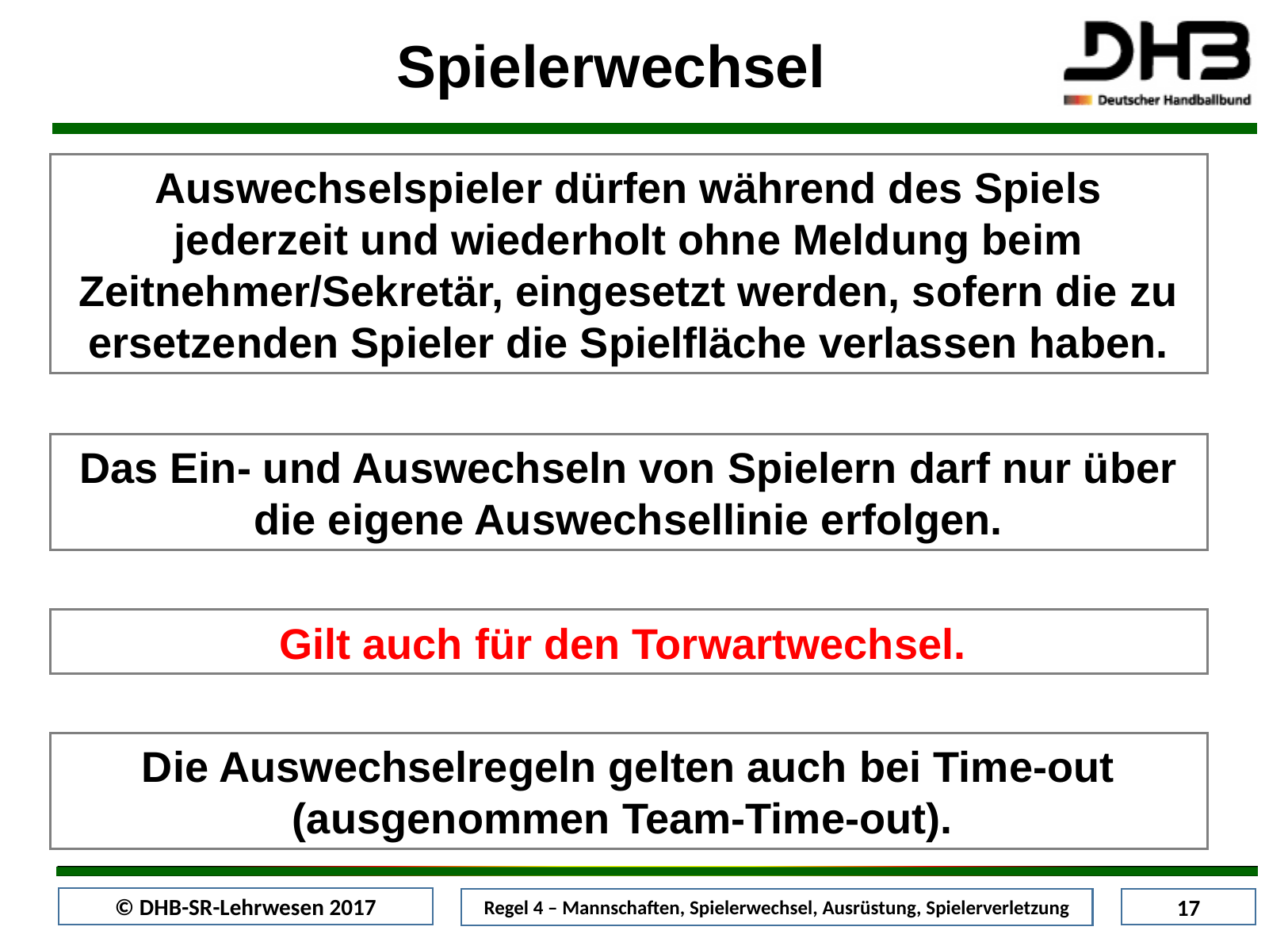

Spielerwechsel
Auswechselspieler dürfen während des Spiels jederzeit und wiederholt ohne Meldung beim Zeitnehmer/Sekretär, eingesetzt werden, sofern die zu ersetzenden Spieler die Spielfläche verlassen haben.
Das Ein- und Auswechseln von Spielern darf nur über die eigene Auswechsellinie erfolgen.
Gilt auch für den Torwartwechsel.
Die Auswechselregeln gelten auch bei Time-out (ausgenommen Team-Time-out).